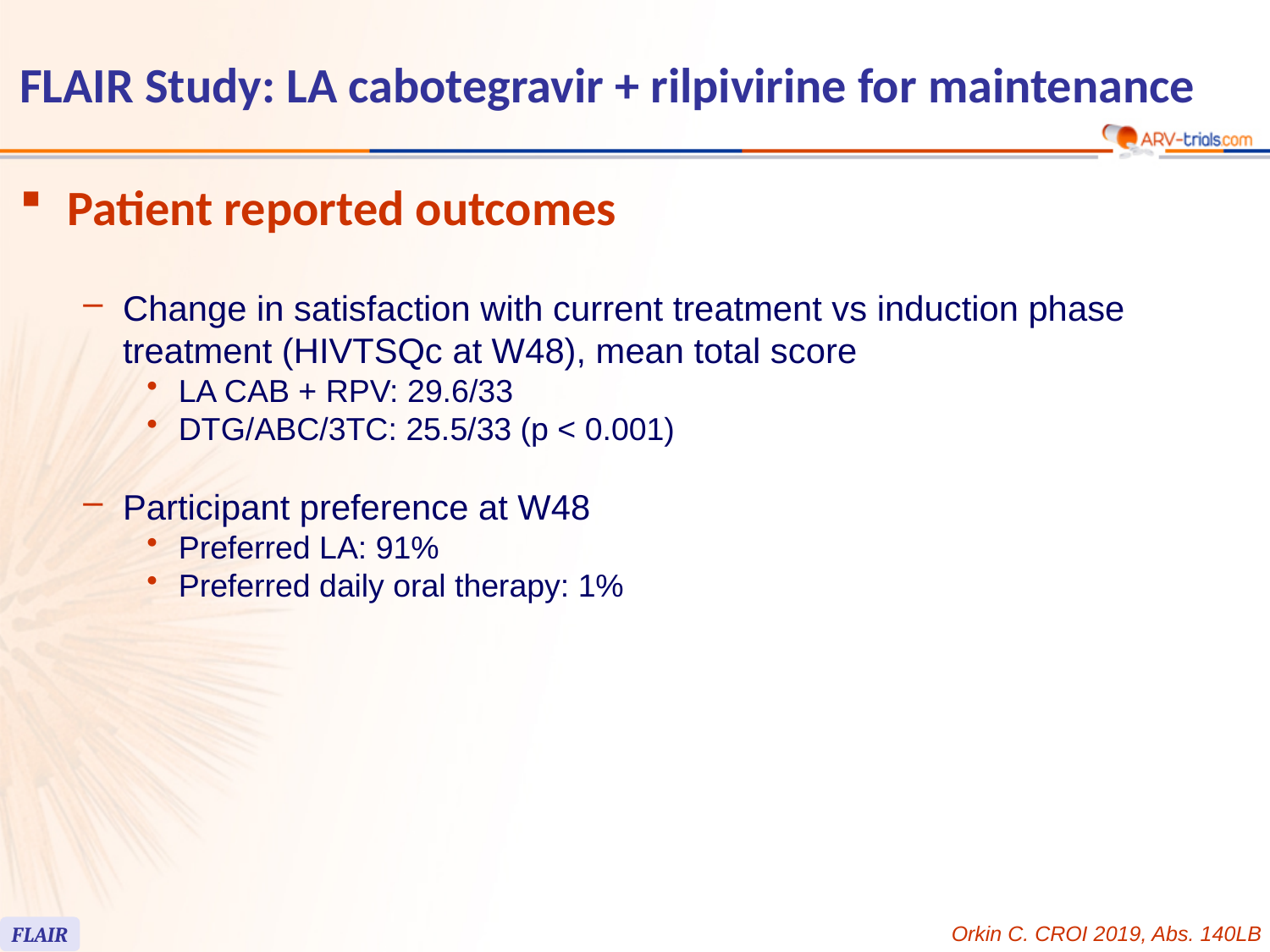

# FLAIR Study: LA cabotegravir + rilpivirine for maintenance
Patient reported outcomes
Change in satisfaction with current treatment vs induction phase treatment (HIVTSQc at W48), mean total score
LA CAB + RPV: 29.6/33
DTG/ABC/3TC: 25.5/33 (p < 0.001)

Participant preference at W48
Preferred LA: 91%
Preferred daily oral therapy: 1%
Orkin C. CROI 2019, Abs. 140LB
FLAIR